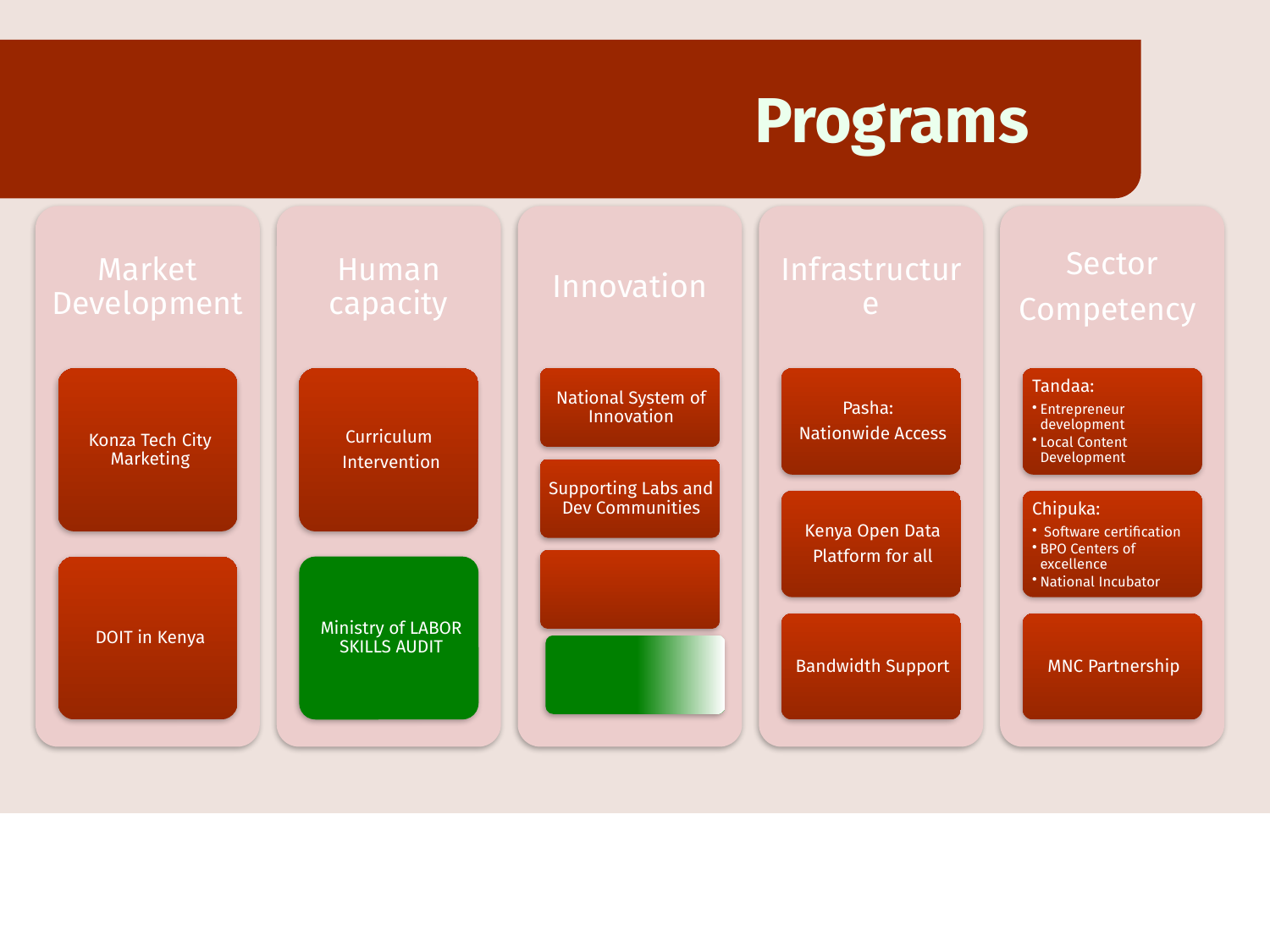

# Programs
Market Development
Konza Tech City Marketing
DOIT in Kenya
Human capacity
Curriculum
Intervention
Ministry of LABOR SKILLS AUDIT
Innovation
National System of Innovation
Supporting Labs and Dev Communities

Infrastructure
Pasha:
Nationwide Access
Kenya Open Data
Platform for all
Bandwidth Support
Sector
Competency
Tandaa:
Entrepreneur development
Local Content Development
Chipuka:
 Software certification
BPO Centers of excellence
National Incubator
MNC Partnership